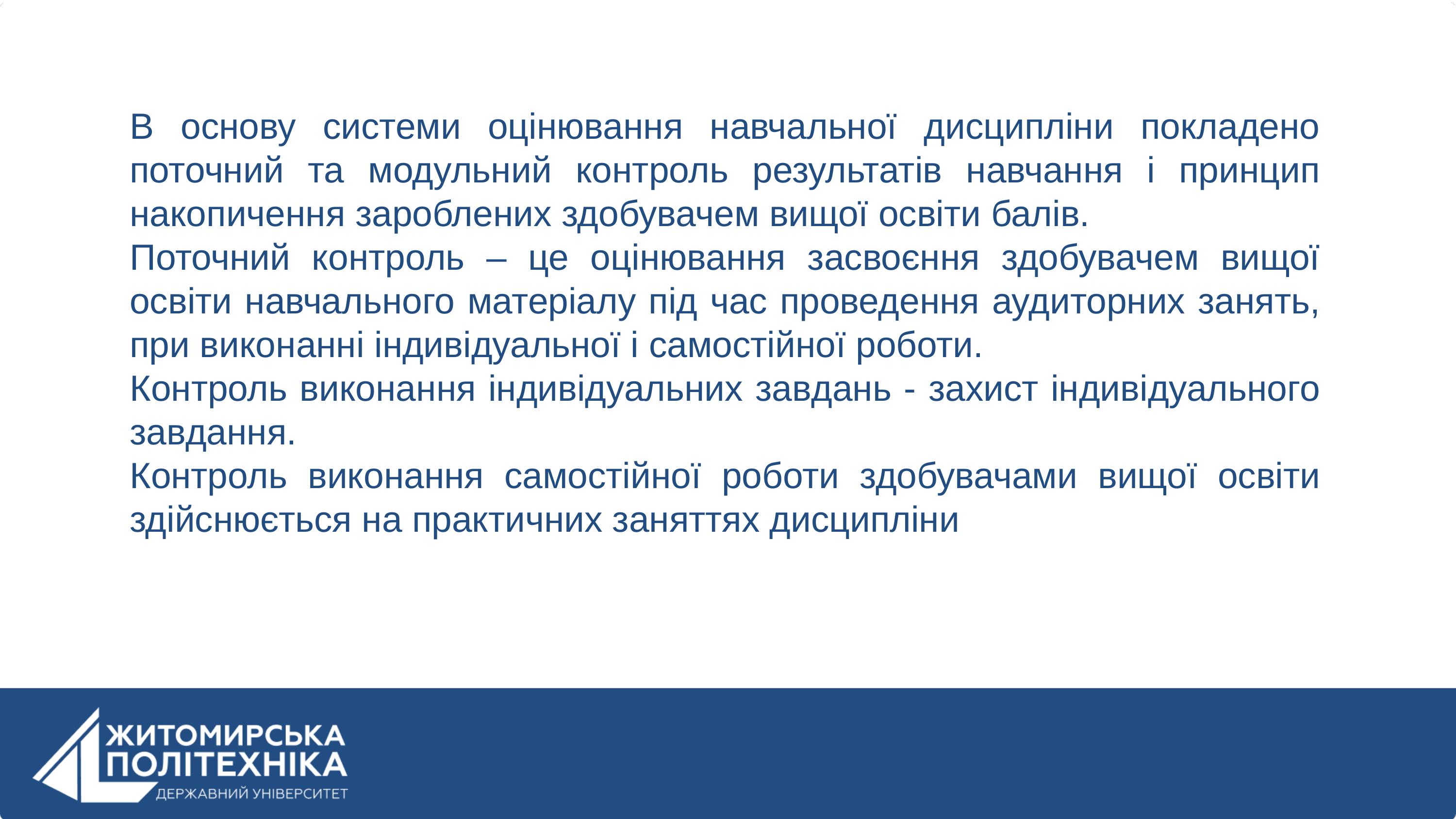

В основу системи оцінювання навчальної дисципліни покладено поточний та модульний контроль результатів навчання і принцип накопичення зароблених здобувачем вищої освіти балів.
Поточний контроль – це оцінювання засвоєння здобувачем вищої освіти навчального матеріалу під час проведення аудиторних занять, при виконанні індивідуальної і самостійної роботи.
Контроль виконання індивідуальних завдань - захист індивідуального завдання.
Контроль виконання самостійної роботи здобувачами вищої освіти здійснюється на практичних заняттях дисципліни